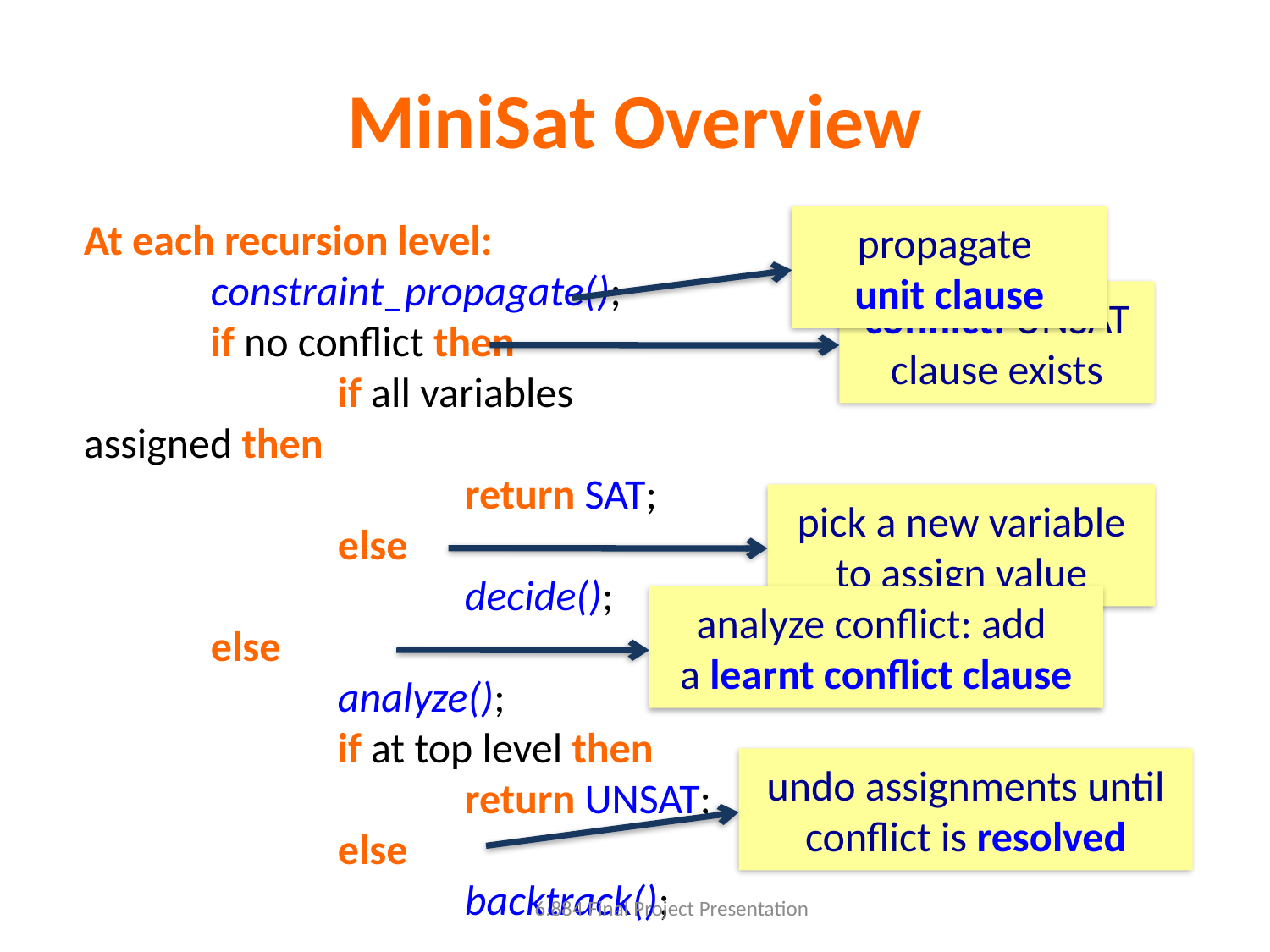

# MiniSat Overview
At each recursion level:
	constraint_propagate();
	if no conflict then
		if all variables assigned then
			return SAT;
		else
			decide();
	else
		analyze();
		if at top level then
			return UNSAT;
		else
			backtrack();
propagate
unit clause
conflict: UNSAT clause exists
pick a new variable to assign value
analyze conflict: add
a learnt conflict clause
undo assignments until conflict is resolved
6.884 Final Project Presentation